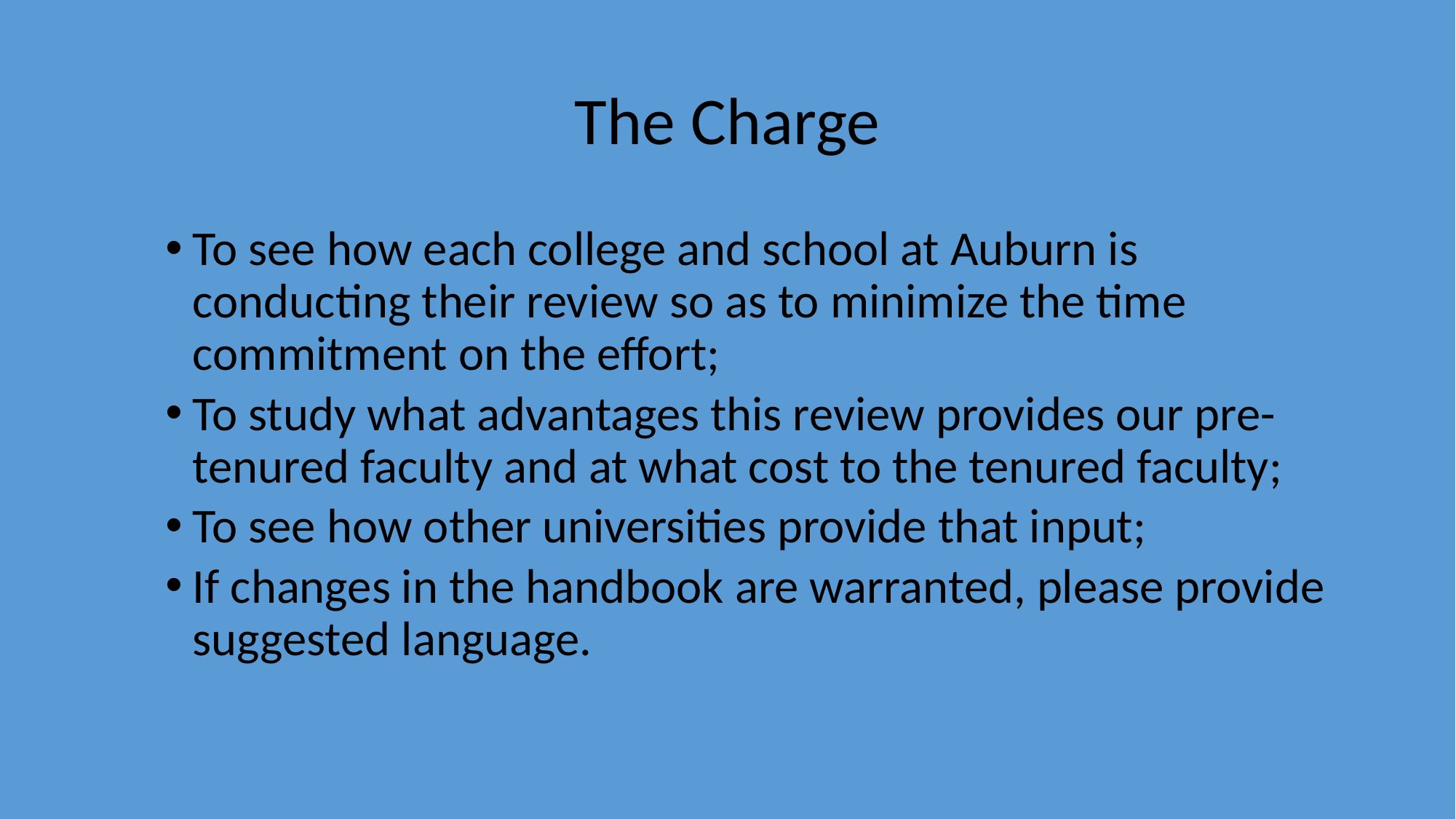

# The Charge
To see how each college and school at Auburn is conducting their review so as to minimize the time commitment on the effort;
To study what advantages this review provides our pre-tenured faculty and at what cost to the tenured faculty;
To see how other universities provide that input;
If changes in the handbook are warranted, please provide suggested language.